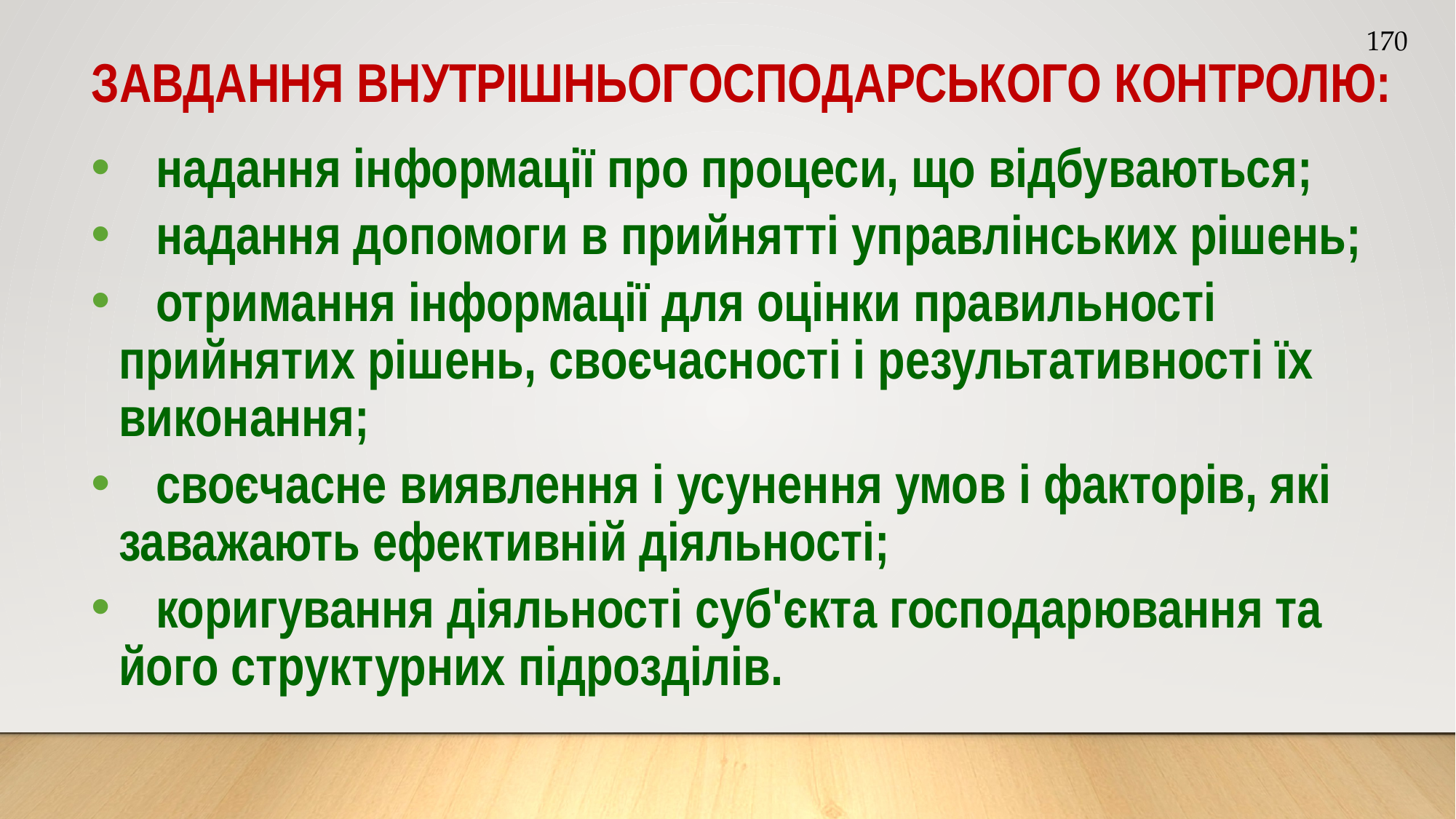

170
ЗАВДАННЯ ВНУТРІШНЬОГОСПОДАРСЬКОГО КОНТРОЛЮ:
   надання інформації про процеси, що відбуваються;
   надання допомоги в прийнятті управлінських рішень;
   отримання інформації для оцінки правильності прийнятих рішень, своєчасності і результативності їх виконання;
   своєчасне виявлення і усунення умов і факторів, які заважають ефективній діяльності;
   коригування діяльності суб'єкта господарювання та його структурних підрозділів.